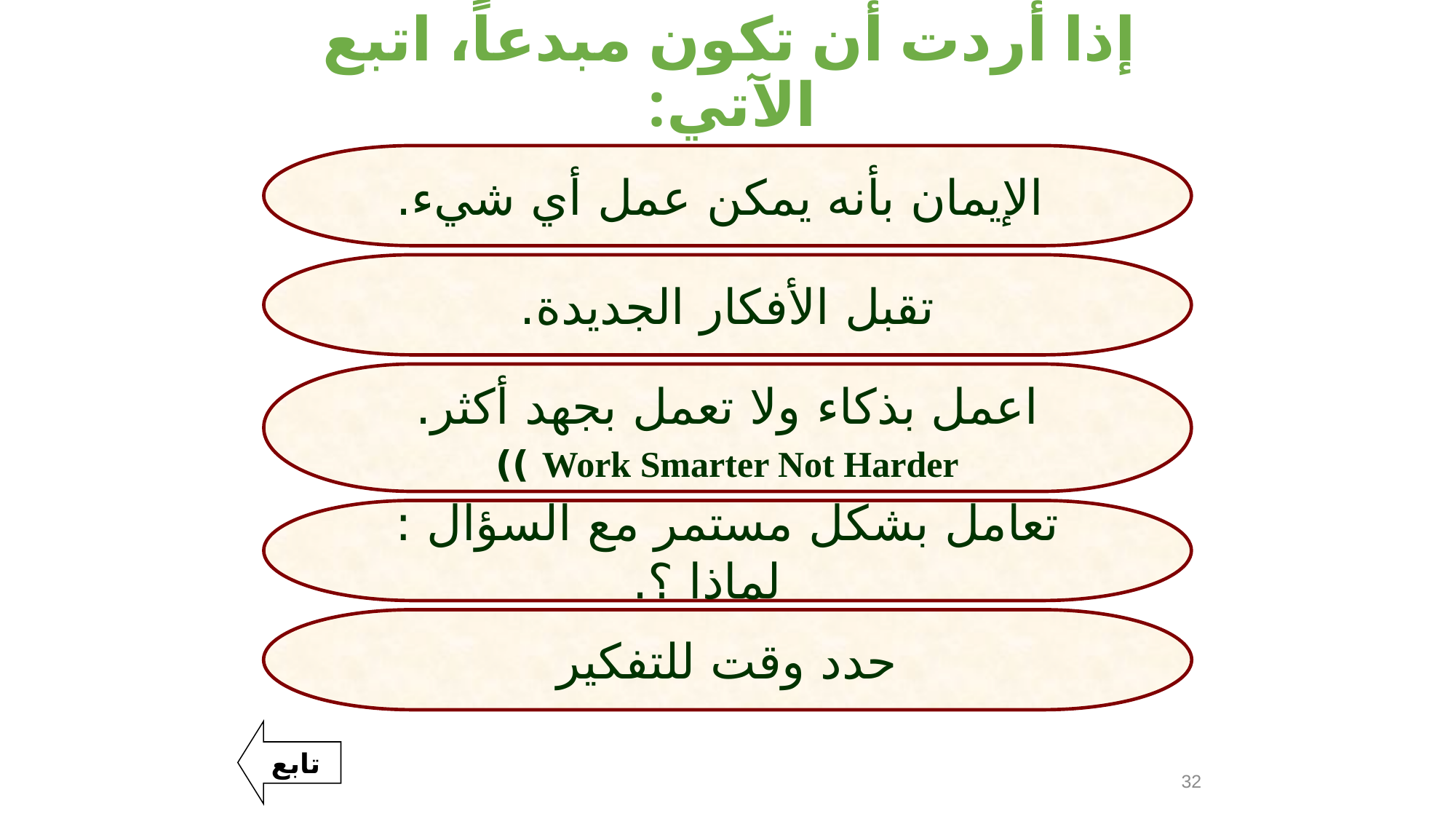

# إذا أردت أن تكون مبدعاً، اتبع الآتي:
 الإيمان بأنه يمكن عمل أي شيء.
تقبل الأفكار الجديدة.
اعمل بذكاء ولا تعمل بجهد أكثر.
Work Smarter Not Harder ))
تعامل بشكل مستمر مع السؤال : لماذا ؟.
حدد وقت للتفكير
تابع
32